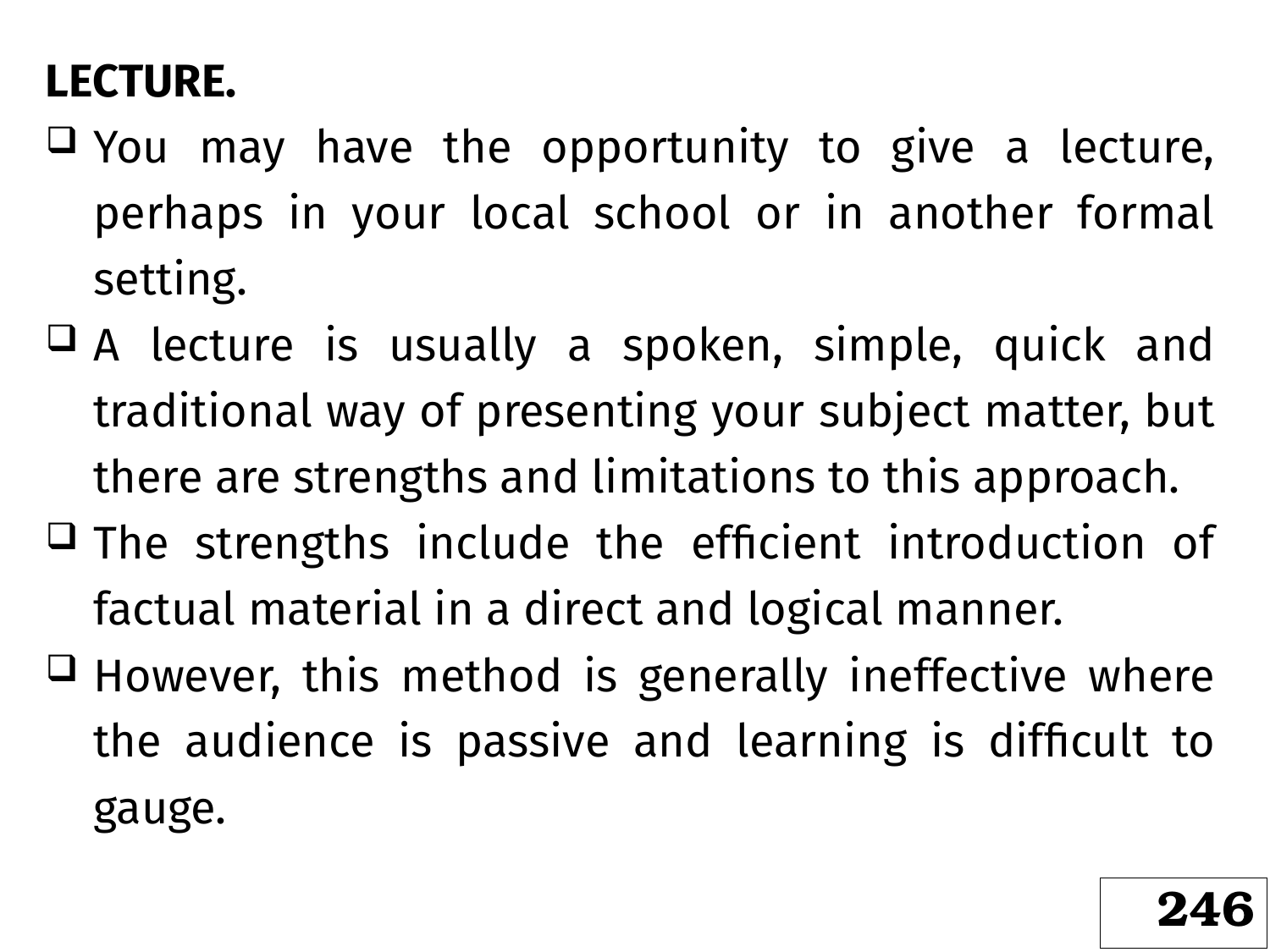

LECTURE.
You may have the opportunity to give a lecture, perhaps in your local school or in another formal setting.
A lecture is usually a spoken, simple, quick and traditional way of presenting your subject matter, but there are strengths and limitations to this approach.
The strengths include the efficient introduction of factual material in a direct and logical manner.
However, this method is generally ineffective where the audience is passive and learning is difficult to gauge.

246